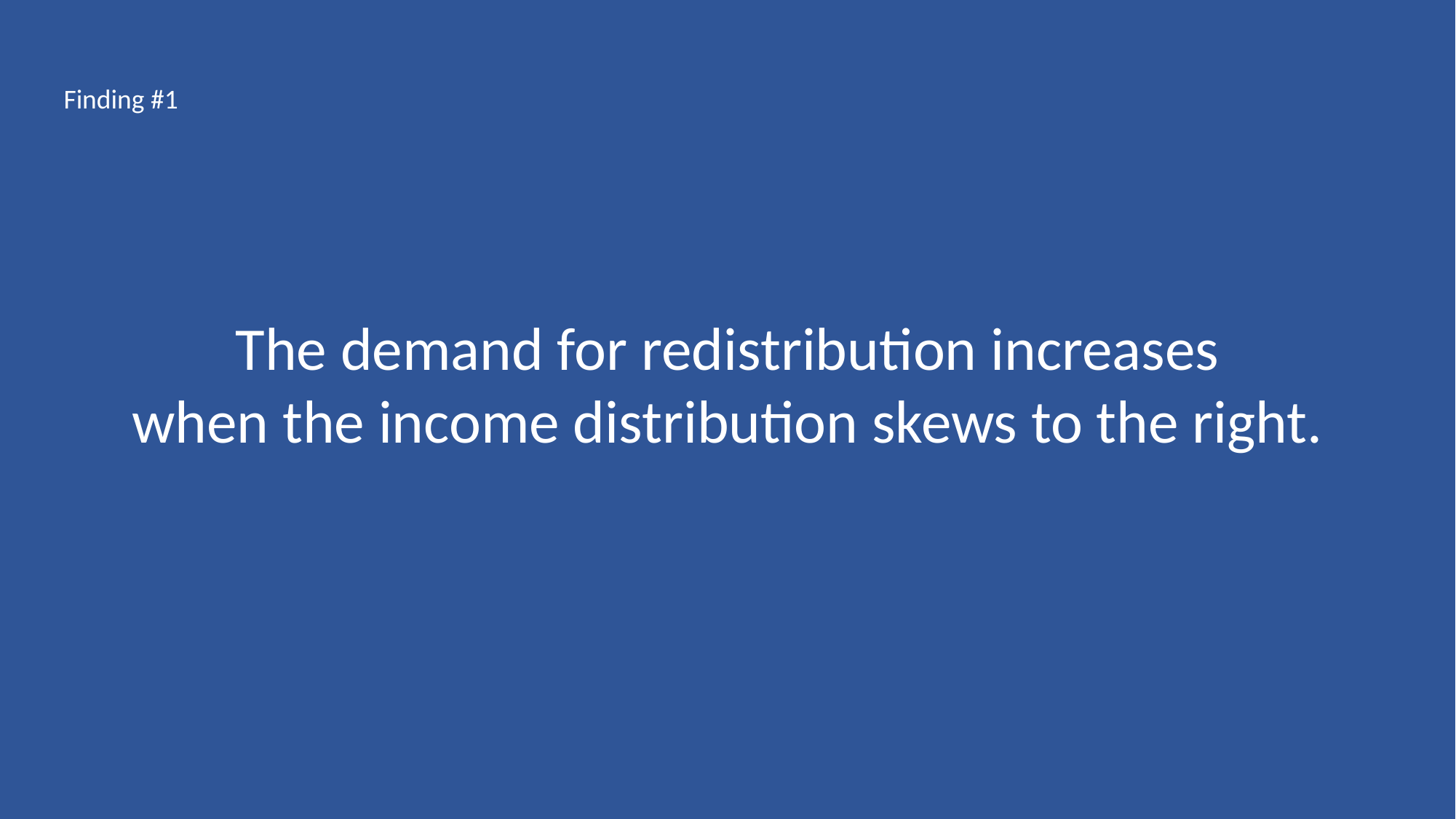

Finding #1
The demand for redistribution increases
when the income distribution skews to the right.